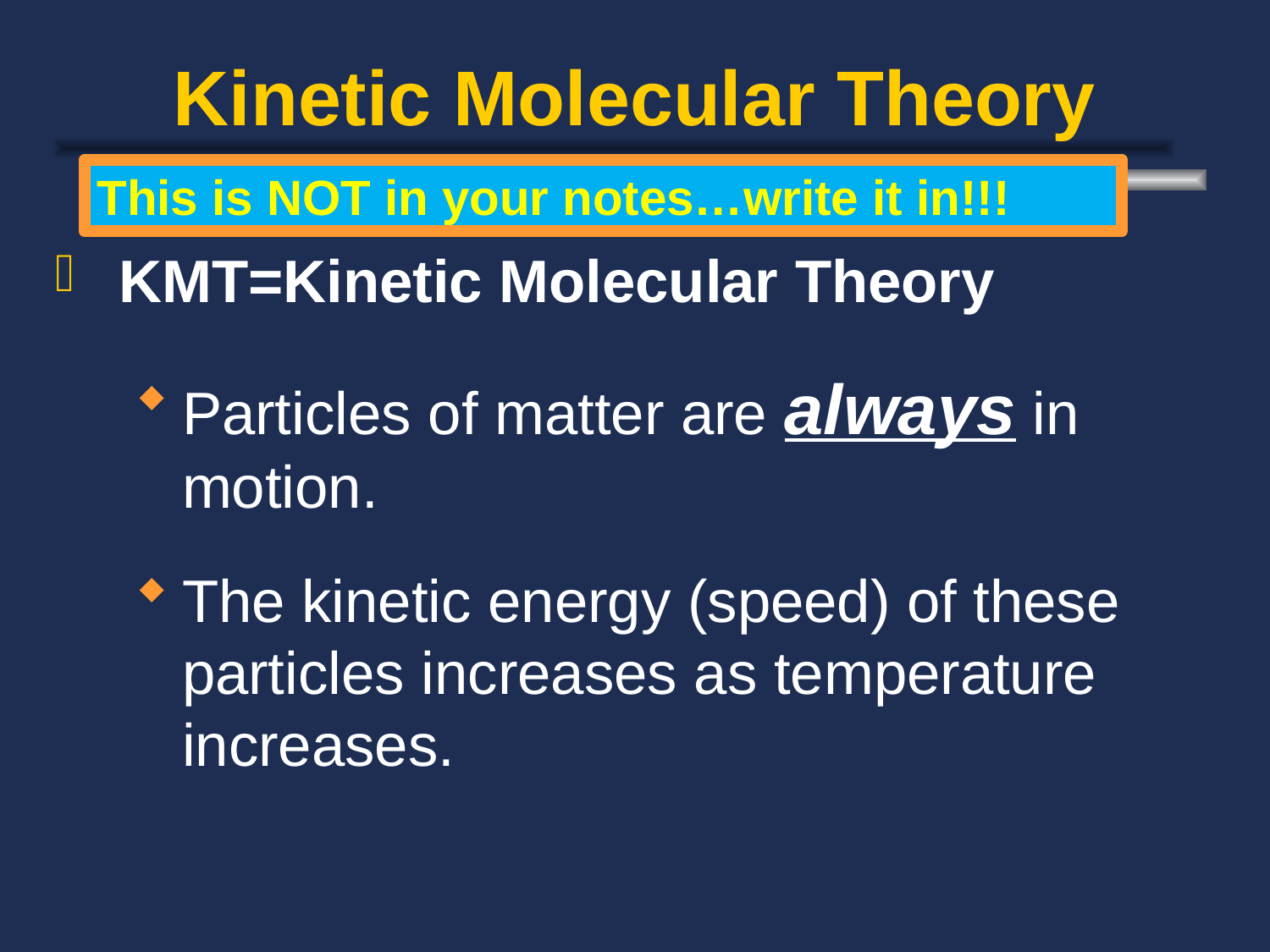

# Kinetic Molecular Theory
This is NOT in your notes…write it in!!!
KMT=Kinetic Molecular Theory
Particles of matter are always in motion.
The kinetic energy (speed) of these particles increases as temperature increases.